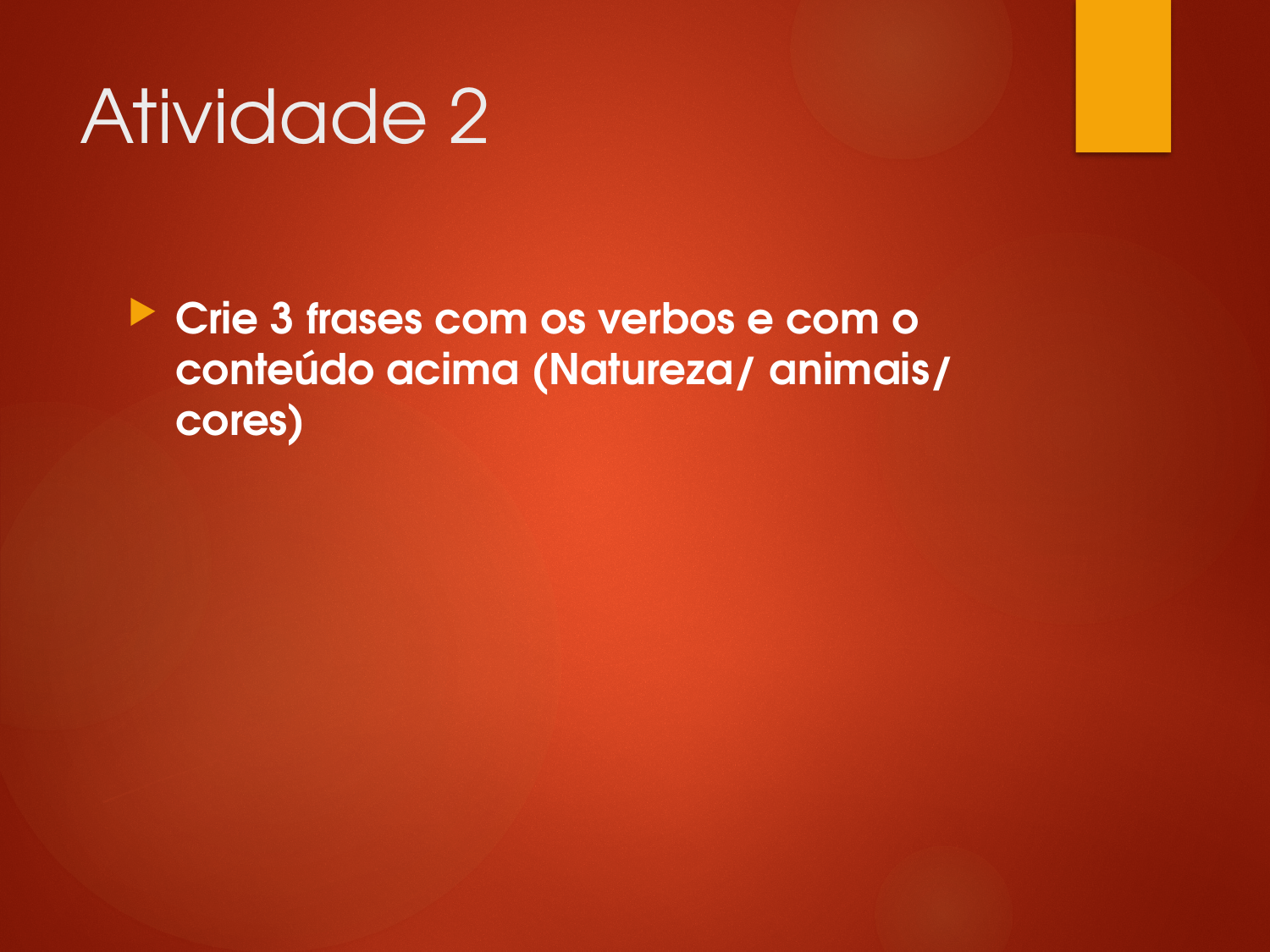

# Atividade 2
Crie 3 frases com os verbos e com o conteúdo acima (Natureza/ animais/ cores)